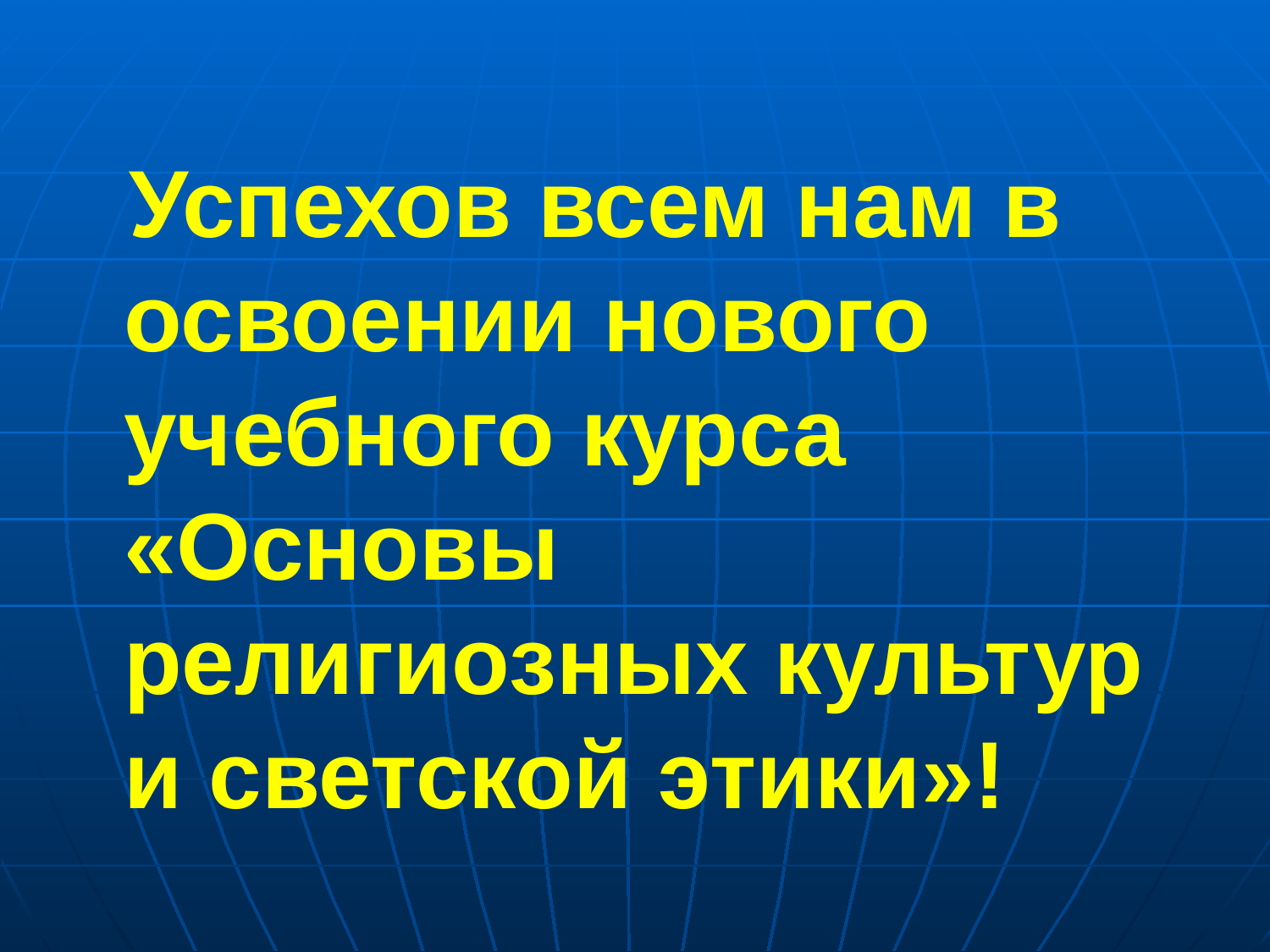

Успехов всем нам в освоении нового учебного курса «Основы религиозных культур и светской этики»!